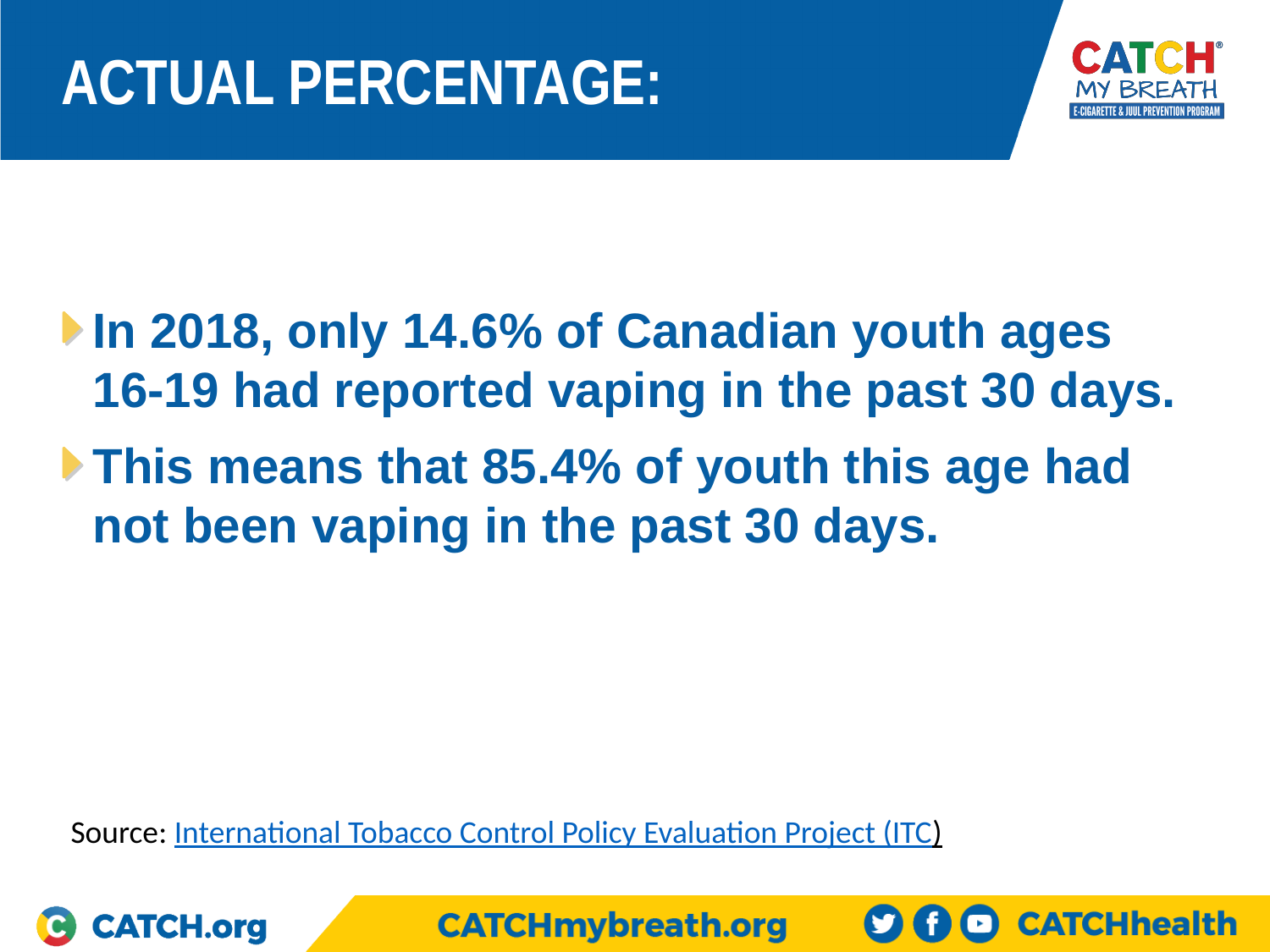

# Actual Percentage:
In 2018, only 14.6% of Canadian youth ages   16-19 had reported vaping in the past 30 days.
This means that 85.4% of youth this age had not been vaping in the past 30 days.

Source: International Tobacco Control Policy Evaluation Project (ITC)